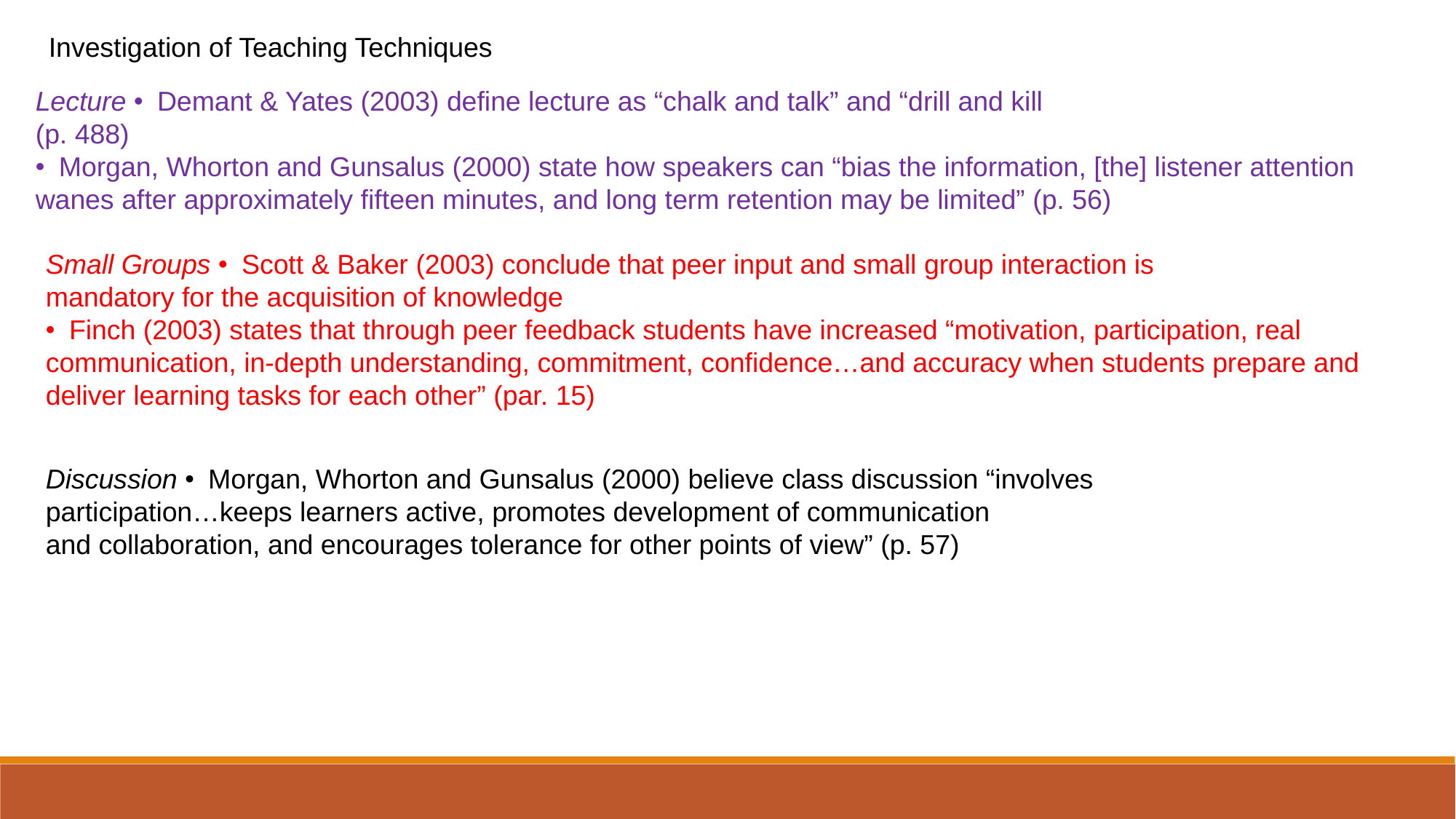

Investigation of Teaching Techniques
Lecture • Demant & Yates (2003) define lecture as “chalk and talk” and “drill and kill
(p. 488)
• Morgan, Whorton and Gunsalus (2000) state how speakers can “bias the information, [the] listener attention wanes after approximately fifteen minutes, and long term retention may be limited” (p. 56)
Small Groups • Scott & Baker (2003) conclude that peer input and small group interaction is
mandatory for the acquisition of knowledge
• Finch (2003) states that through peer feedback students have increased “motivation, participation, real communication, in-depth understanding, commitment, confidence…and accuracy when students prepare and deliver learning tasks for each other” (par. 15)
Discussion • Morgan, Whorton and Gunsalus (2000) believe class discussion “involves
participation…keeps learners active, promotes development of communication
and collaboration, and encourages tolerance for other points of view” (p. 57)